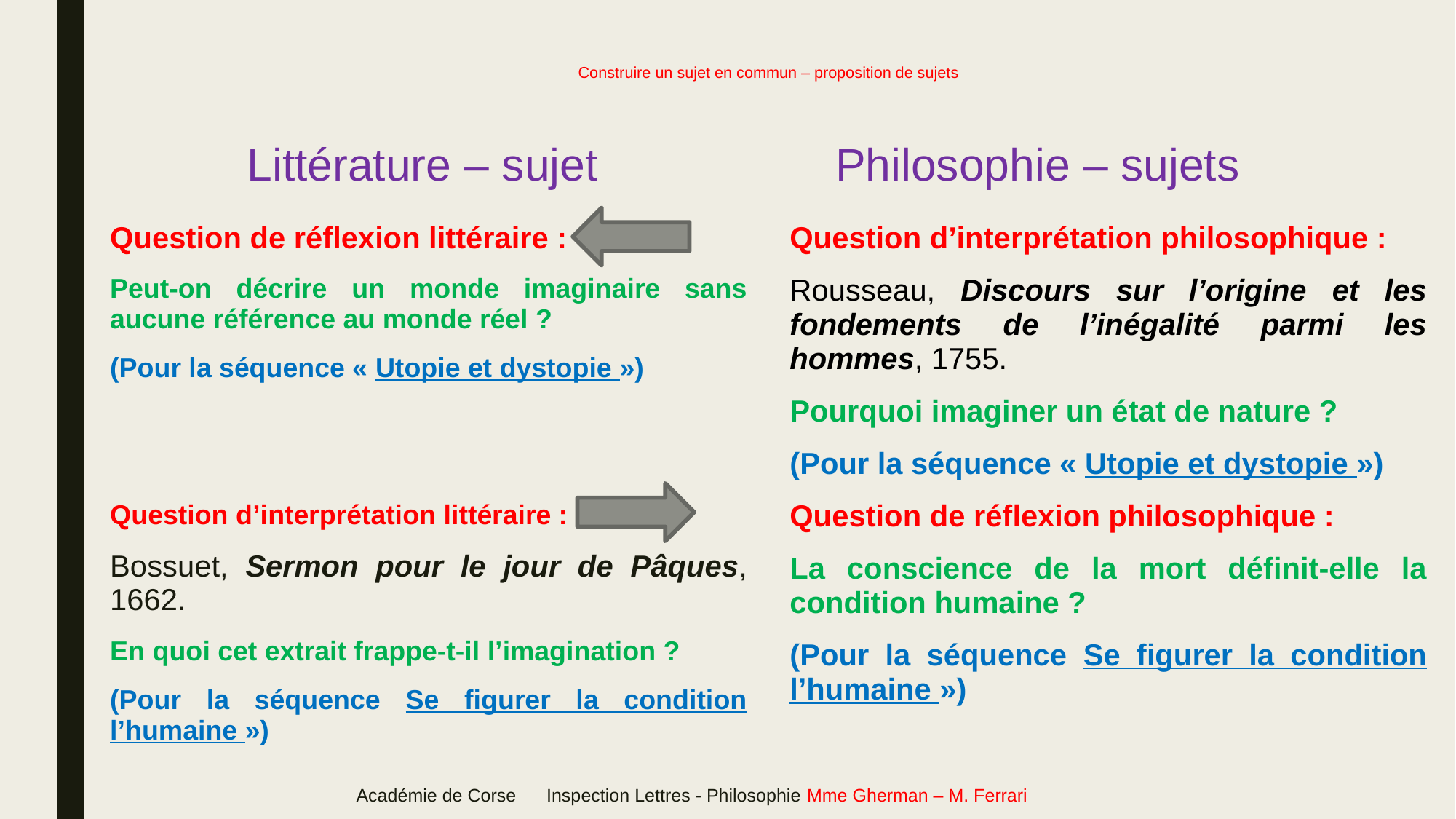

# Construire un sujet en commun – proposition de sujets
Philosophie – sujets
Littérature – sujet

Question de réflexion littéraire :
Peut-on décrire un monde imaginaire sans aucune référence au monde réel ?
(Pour la séquence « Utopie et dystopie »)

Question d’interprétation littéraire :
Bossuet, Sermon pour le jour de Pâques, 1662.
En quoi cet extrait frappe-t-il l’imagination ?
(Pour la séquence Se figurer la condition l’humaine »)

Question d’interprétation philosophique :
Rousseau, Discours sur l’origine et les fondements de l’inégalité parmi les hommes, 1755.
Pourquoi imaginer un état de nature ?
(Pour la séquence « Utopie et dystopie »)
Question de réflexion philosophique :
La conscience de la mort définit-elle la condition humaine ?
(Pour la séquence Se figurer la condition l’humaine »)

Académie de Corse      Inspection Lettres - Philosophie Mme Gherman – M. Ferrari